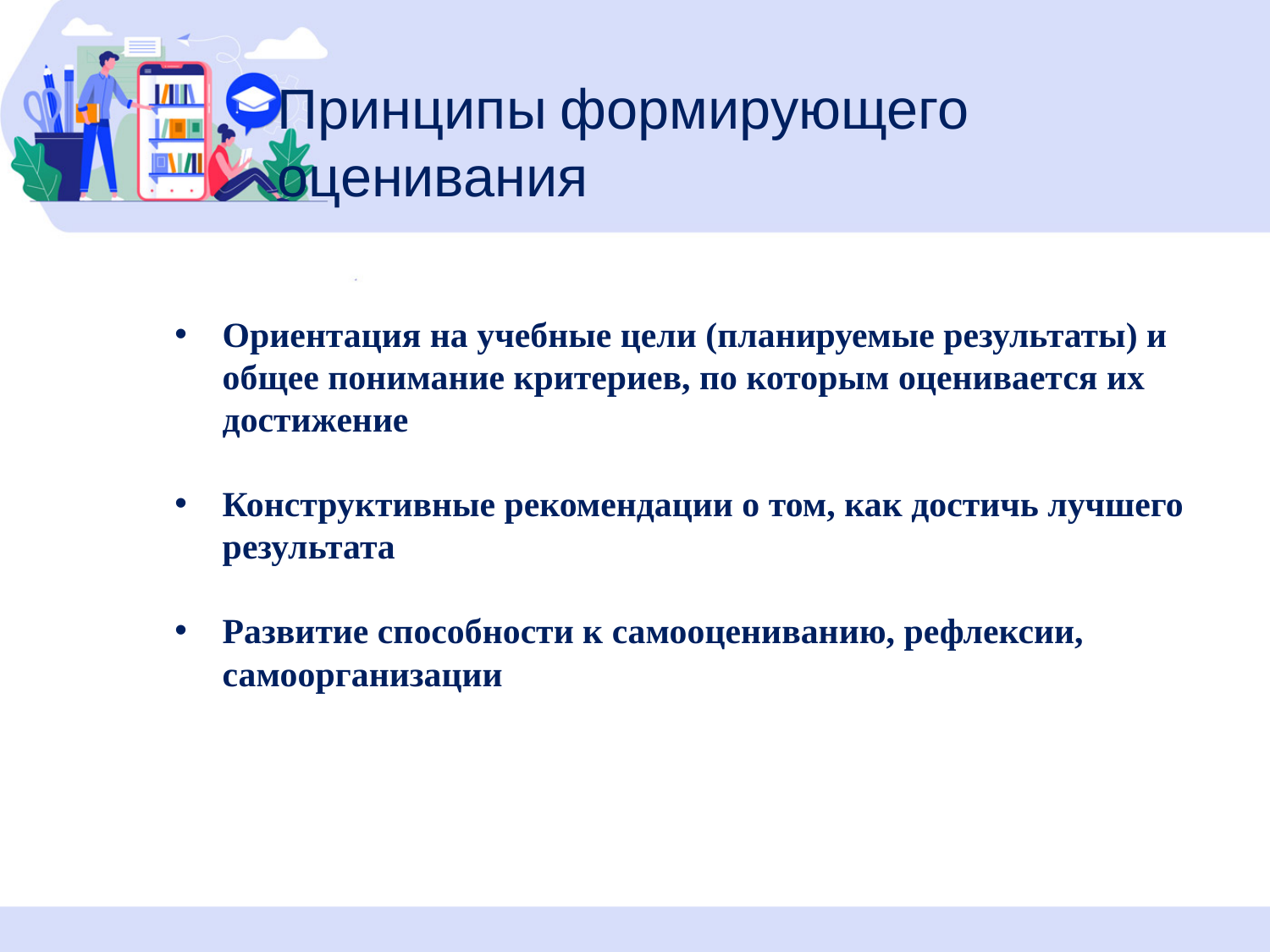

Принципы формирующего оценивания
Ориентация на учебные цели (планируемые результаты) и общее понимание критериев, по которым оценивается их достижение

Конструктивные рекомендации о том, как достичь лучшего результата

Развитие способности к самооцениванию, рефлексии, самоорганизации